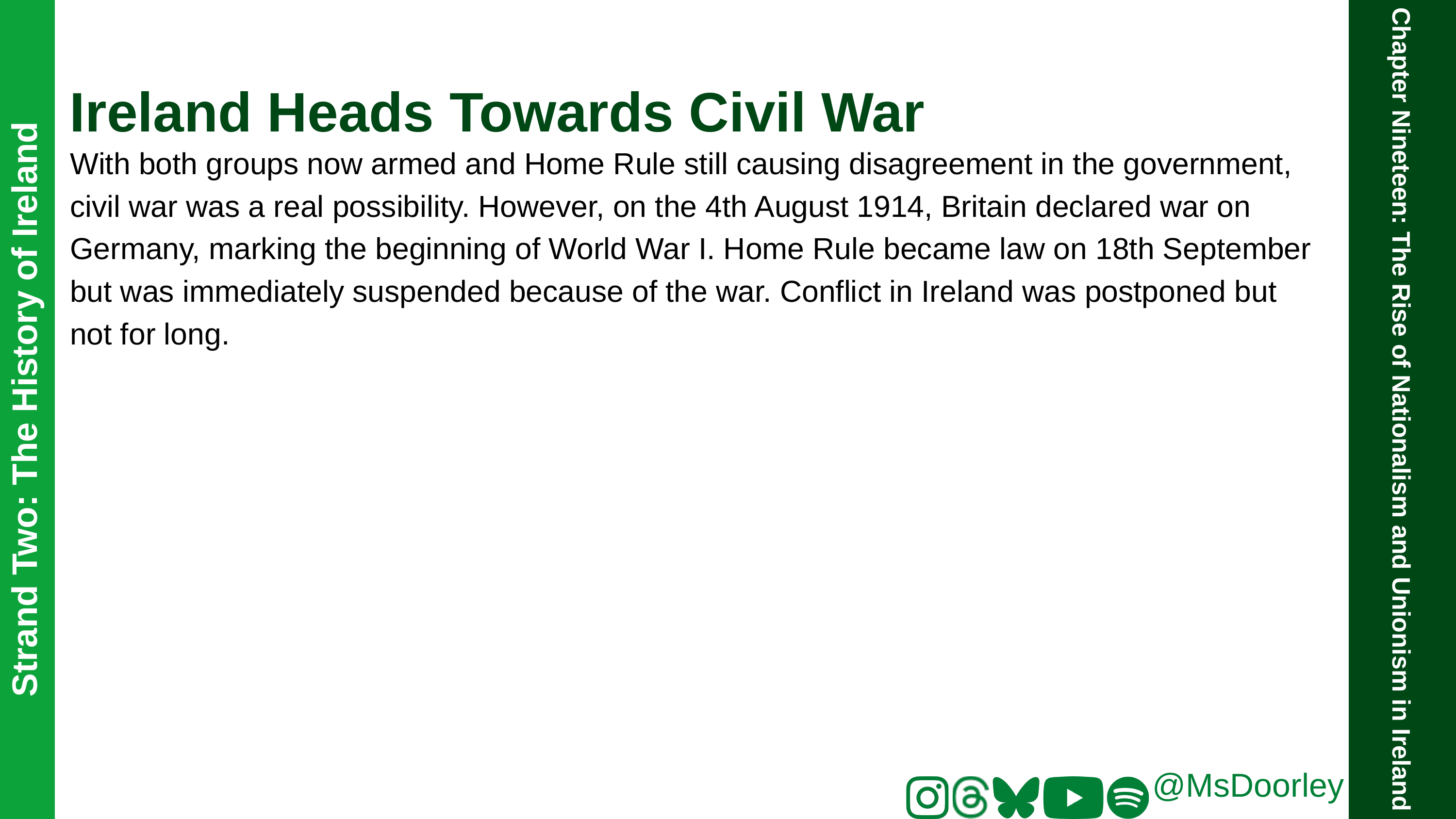

Ireland Heads Towards Civil War
With both groups now armed and Home Rule still causing disagreement in the government, civil war was a real possibility. However, on the 4th August 1914, Britain declared war on Germany, marking the beginning of World War I. Home Rule became law on 18th September but was immediately suspended because of the war. Conflict in Ireland was postponed but not for long.
Strand Two: The History of Ireland
Chapter Nineteen: The Rise of Nationalism and Unionism in Ireland

@MsDoorley